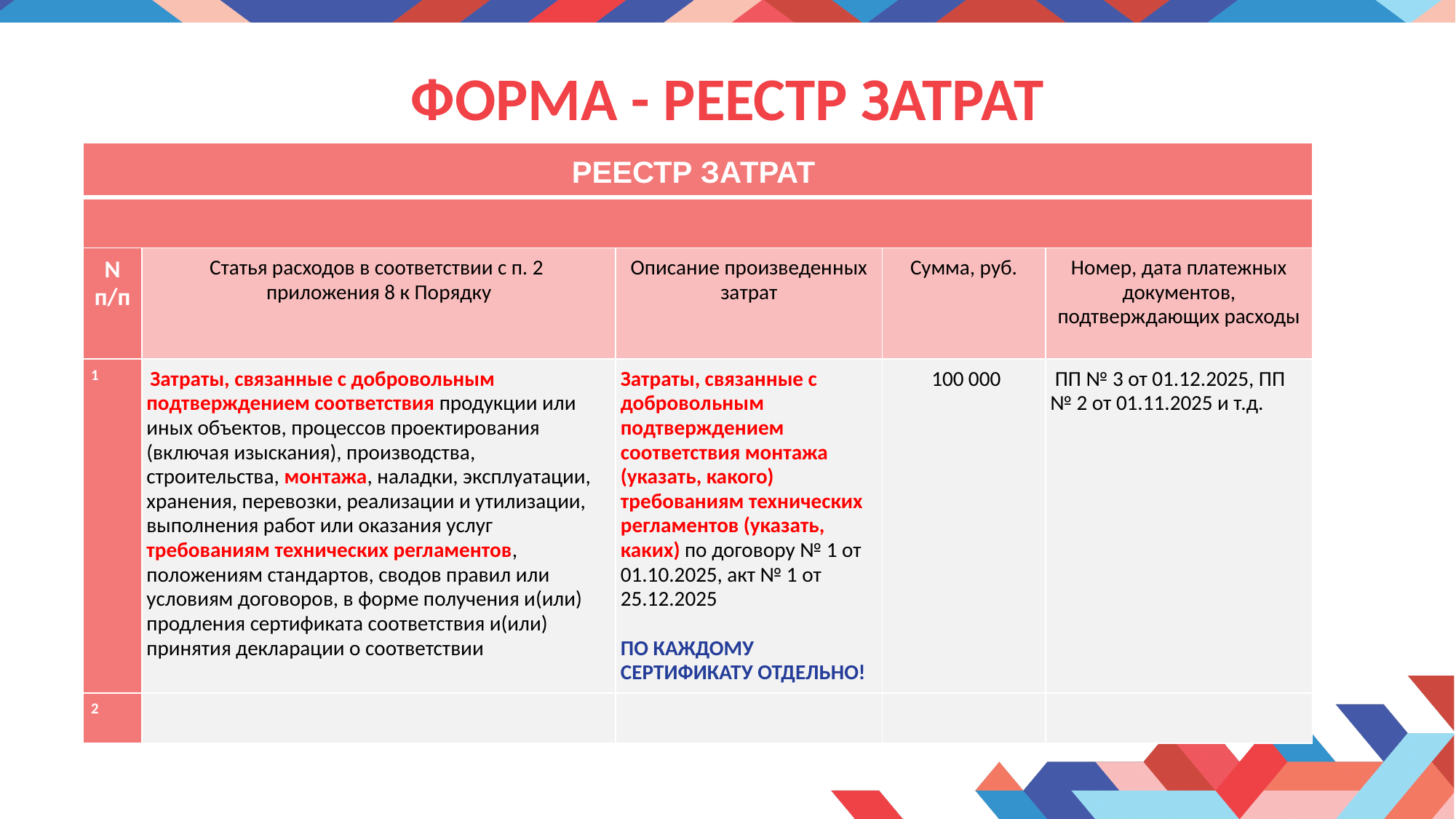

# ФОРМА - РЕЕСТР ЗАТРАТ
| РЕЕСТР ЗАТРАТ |  |  |  |  |
| --- | --- | --- | --- | --- |
|  |  |  |  |  |
| N п/п | Статья расходов в соответствии с п. 2 приложения 8 к Порядку | Описание произведенных затрат | Сумма, руб. | Номер, дата платежных документов, подтверждающих расходы |
| 1 | Затраты, связанные с добровольным подтверждением соответствия продукции или иных объектов, процессов проектирования (включая изыскания), производства, строительства, монтажа, наладки, эксплуатации, хранения, перевозки, реализации и утилизации, выполнения работ или оказания услуг требованиям технических регламентов, положениям стандартов, сводов правил или условиям договоров, в форме получения и(или) продления сертификата соответствия и(или) принятия декларации о соответствии | Затраты, связанные с добровольным подтверждением соответствия монтажа (указать, какого) требованиям технических регламентов (указать, каких) по договору № 1 от 01.10.2025, акт № 1 от 25.12.2025 ПО КАЖДОМУ СЕРТИФИКАТУ ОТДЕЛЬНО! | 100 000 | ПП № 3 от 01.12.2025, ПП № 2 от 01.11.2025 и т.д. |
| 2 |  |  |  |  |